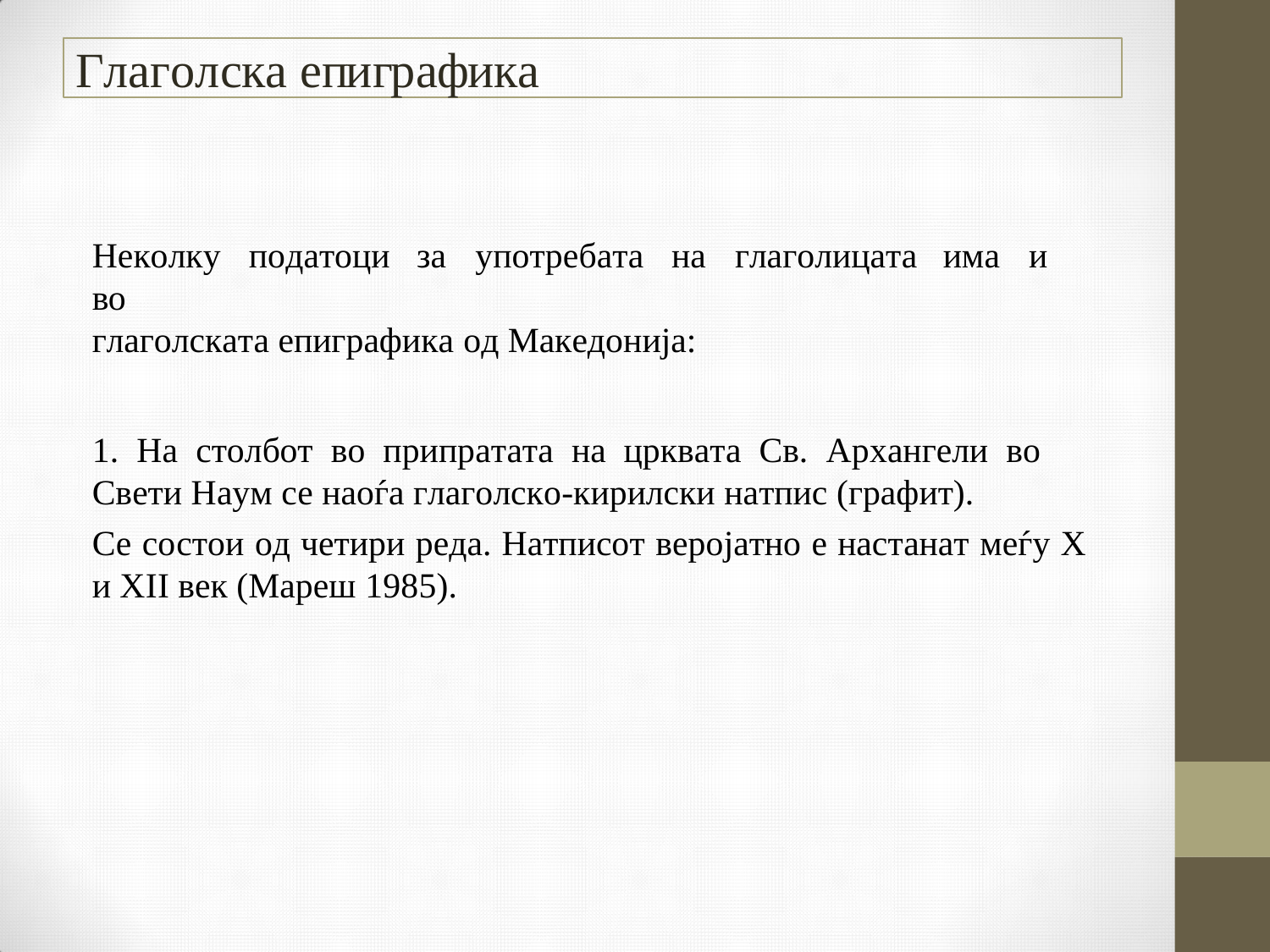

Глаголска епиграфика
Неколку	податоци	за	употребата	на	глаголицата	има	и	во
глаголската епиграфика од Македонија:
1.  На  столбот  во  припратата  на  црквата  Св.  Архангели  во  Свети Наум се наоѓа глаголско-кирилски натпис (графит).
Се состои од четири реда. Натписот веројатно е настанат меѓу X и XII век (Мареш 1985).